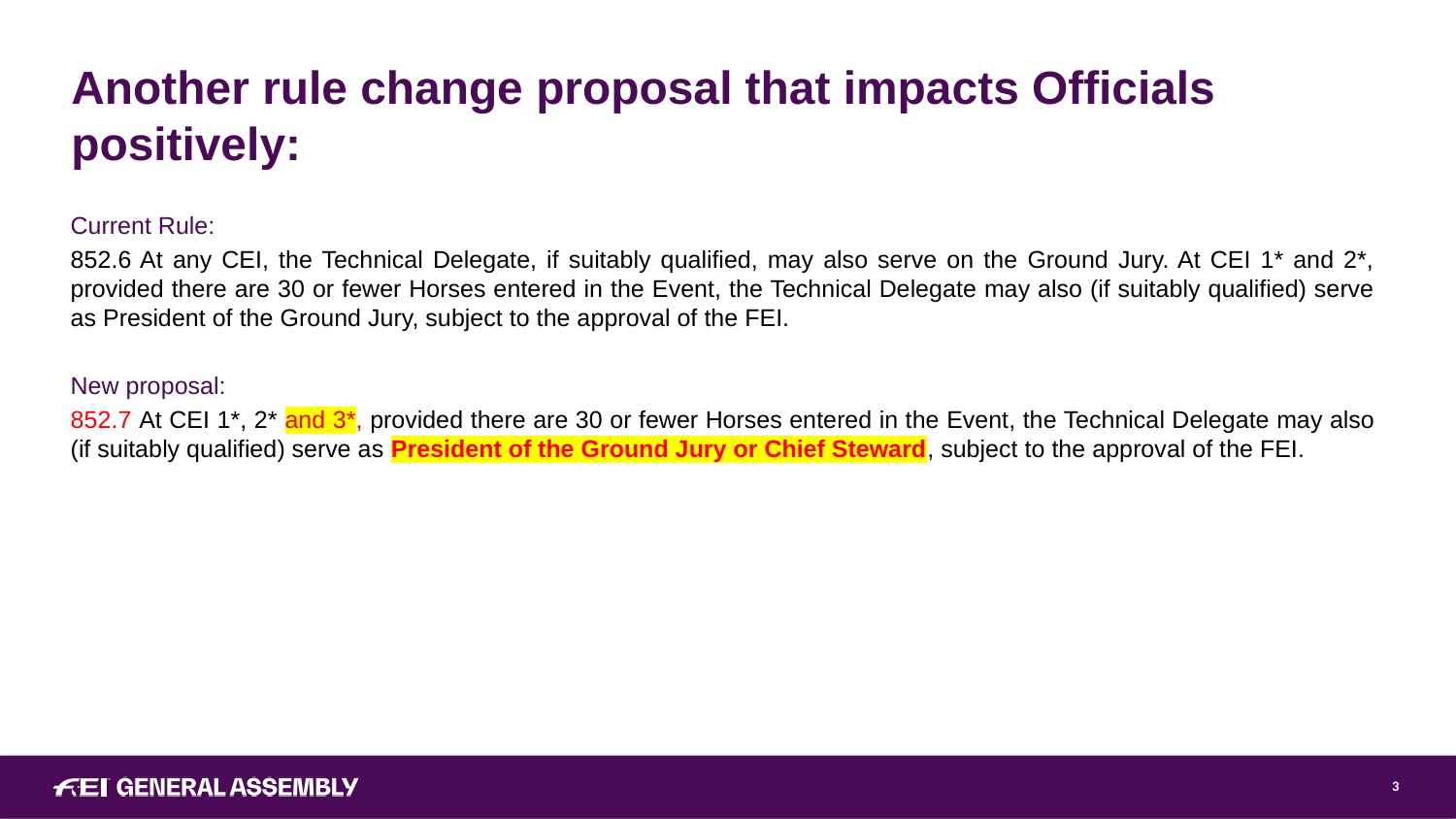

Another rule change proposal that impacts Officials positively:
Current Rule:
852.6 At any CEI, the Technical Delegate, if suitably qualified, may also serve on the Ground Jury. At CEI 1* and 2*, provided there are 30 or fewer Horses entered in the Event, the Technical Delegate may also (if suitably qualified) serve as President of the Ground Jury, subject to the approval of the FEI.

New proposal:
852.7 At CEI 1*, 2* and 3*, provided there are 30 or fewer Horses entered in the Event, the Technical Delegate may also (if suitably qualified) serve as President of the Ground Jury or Chief Steward, subject to the approval of the FEI.